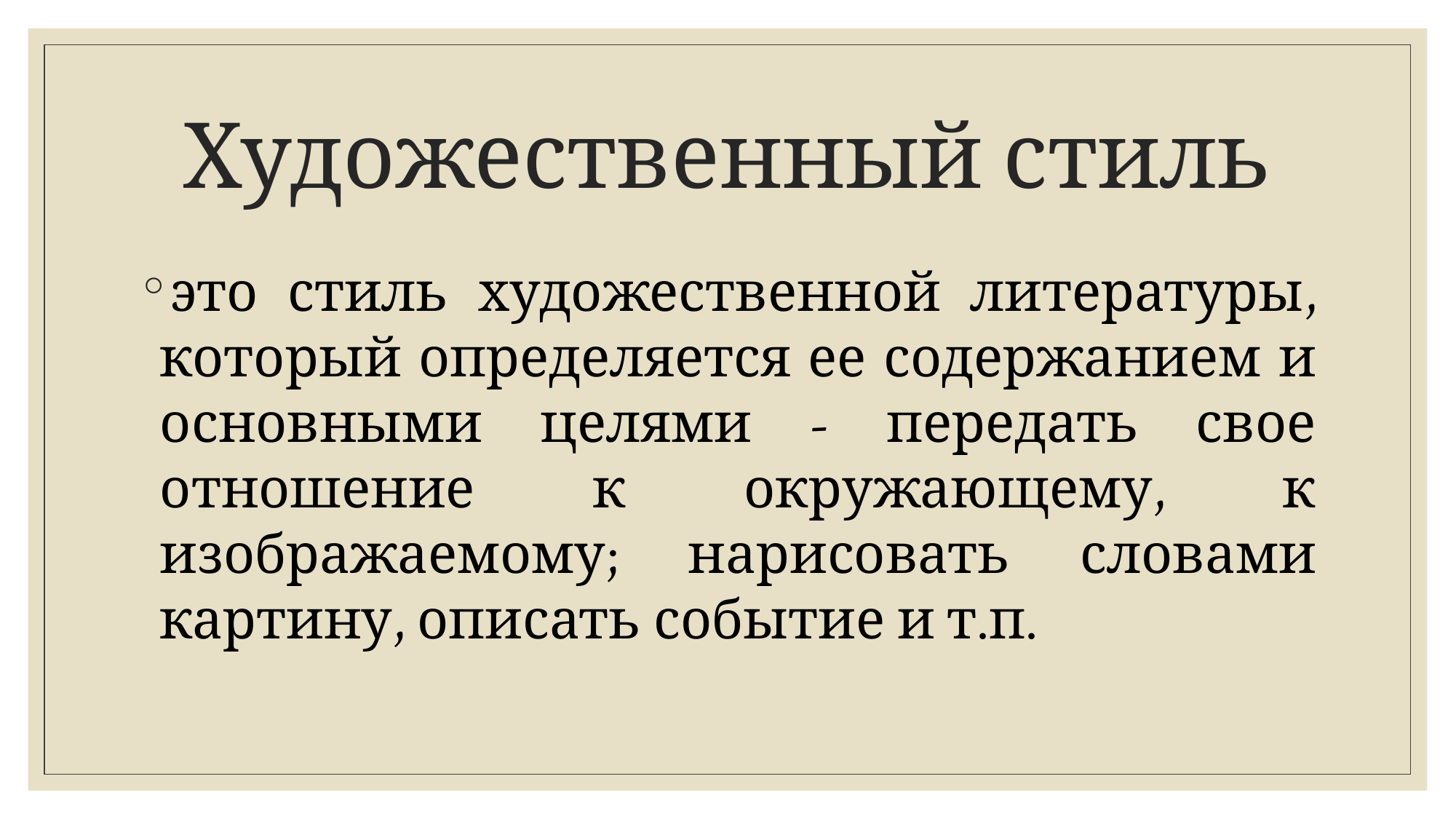

# Художественный стиль
это стиль художественной литературы, который определяется ее содержанием и основными целями - передать свое отношение к окружающему, к изображаемому; нарисовать словами картину, описать событие и т.п.